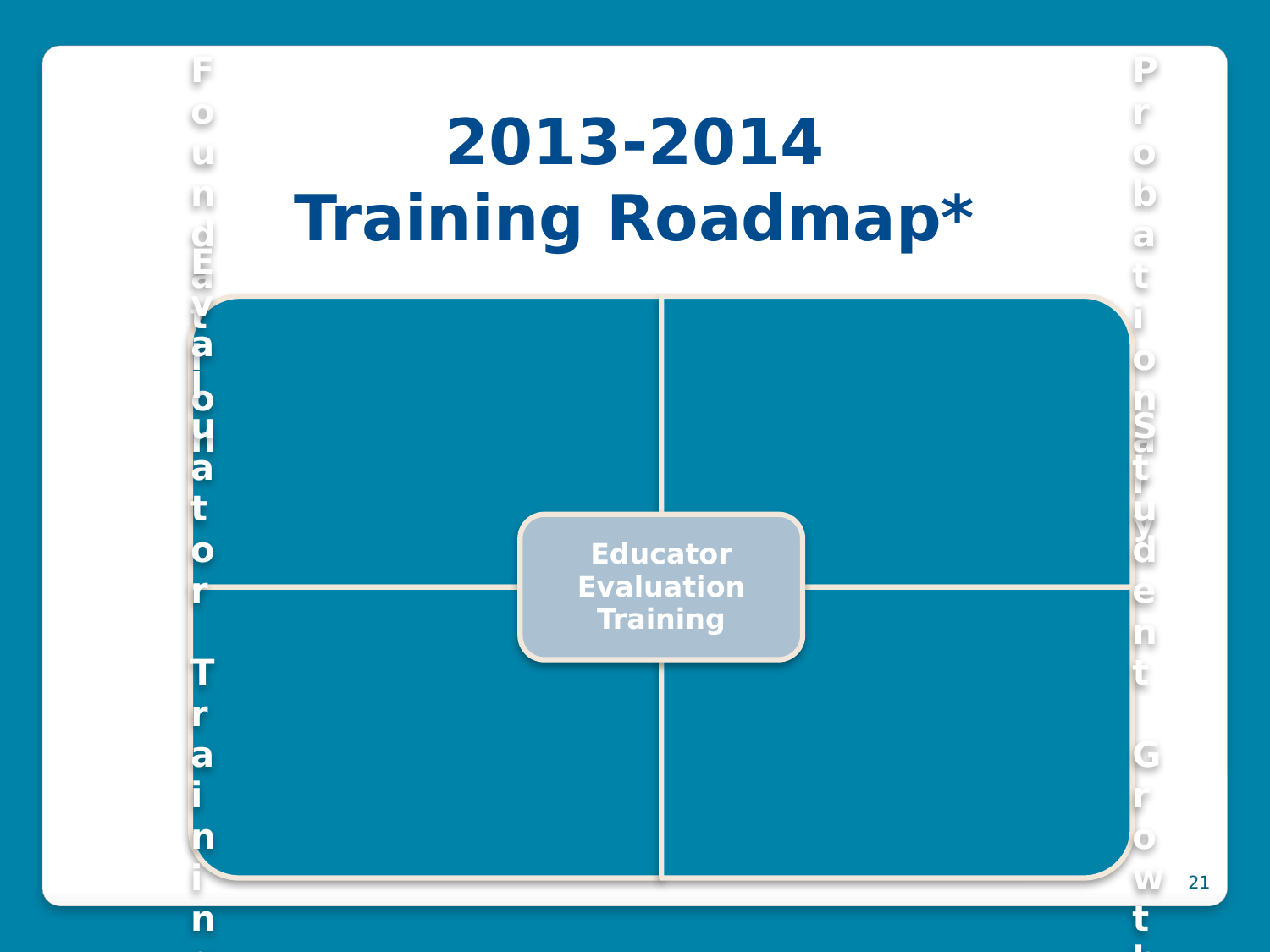

# 2013-2014 Training Roadmap*
Educator Evaluation Training
21